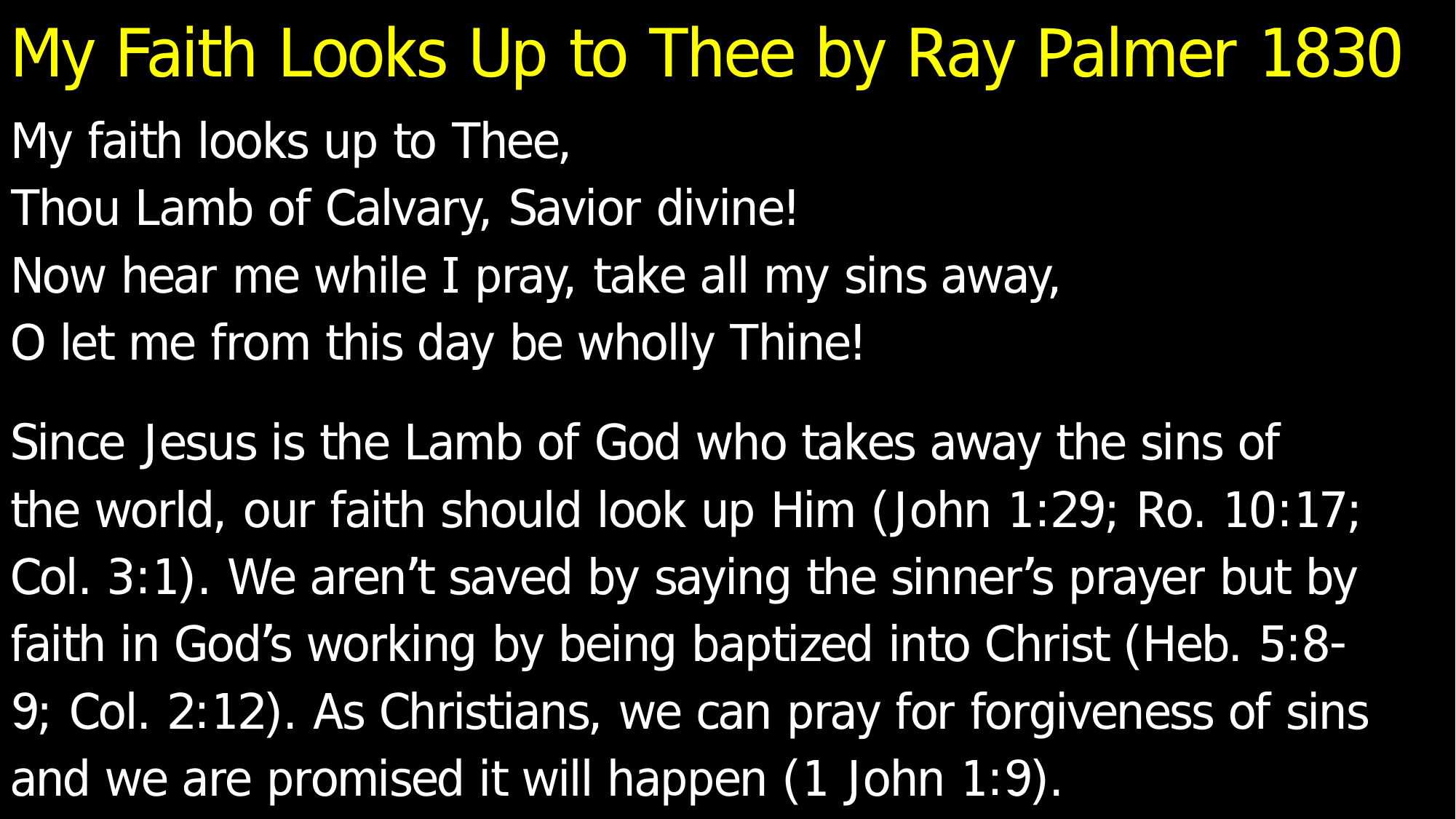

# My Faith Looks Up to Thee by Ray Palmer 1830
My faith looks up to Thee,
Thou Lamb of Calvary, Savior divine!
Now hear me while I pray, take all my sins away,
O let me from this day be wholly Thine!

Since Jesus is the Lamb of God who takes away the sins of
the world, our faith should look up Him (John 1:29; Ro. 10:17;
Col. 3:1). We aren’t saved by saying the sinner’s prayer but by
faith in God’s working by being baptized into Christ (Heb. 5:8-
9; Col. 2:12). As Christians, we can pray for forgiveness of sins
and we are promised it will happen (1 John 1:9).